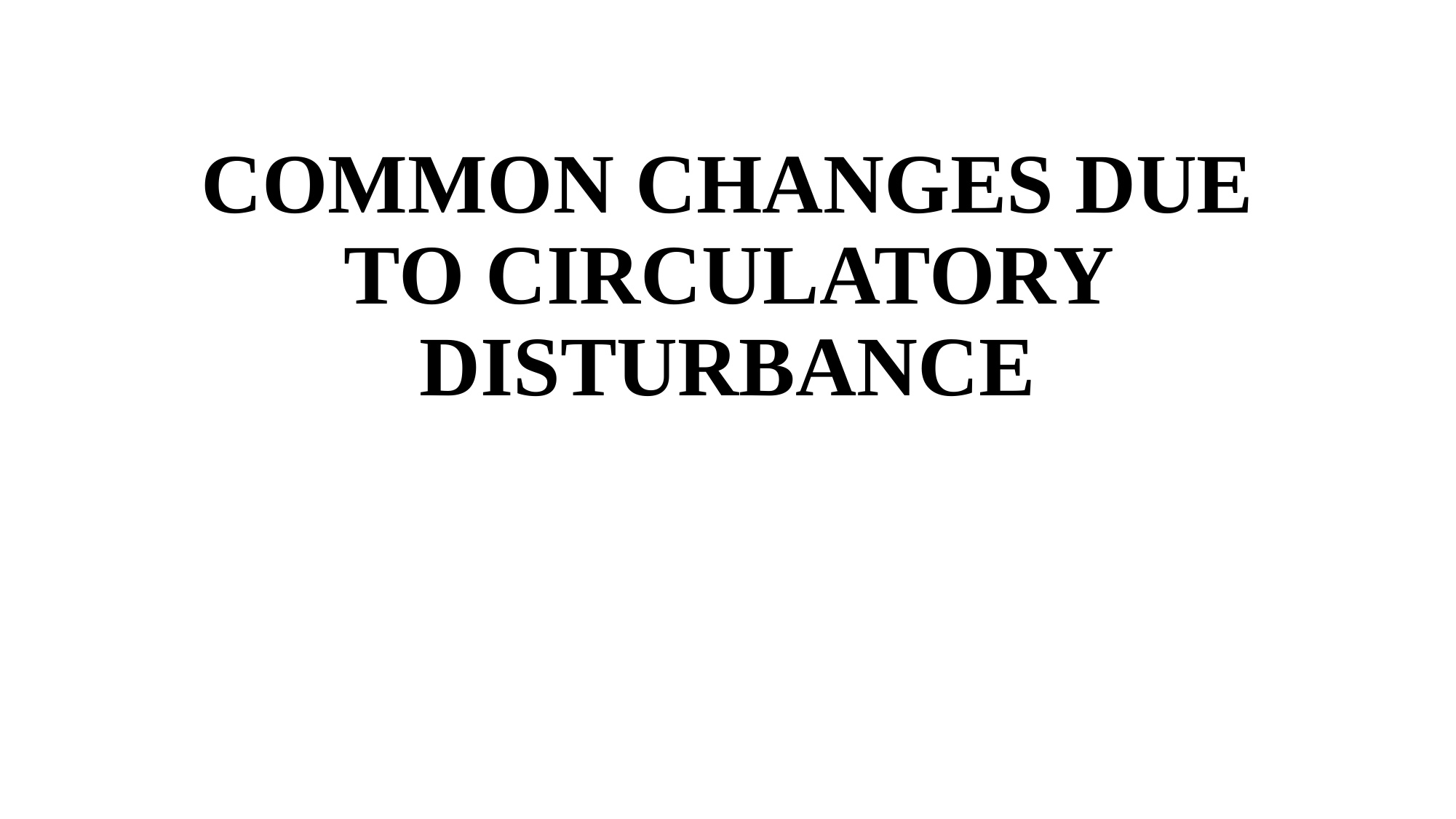

# COMMON CHANGES DUE TO CIRCULATORY DISTURBANCE